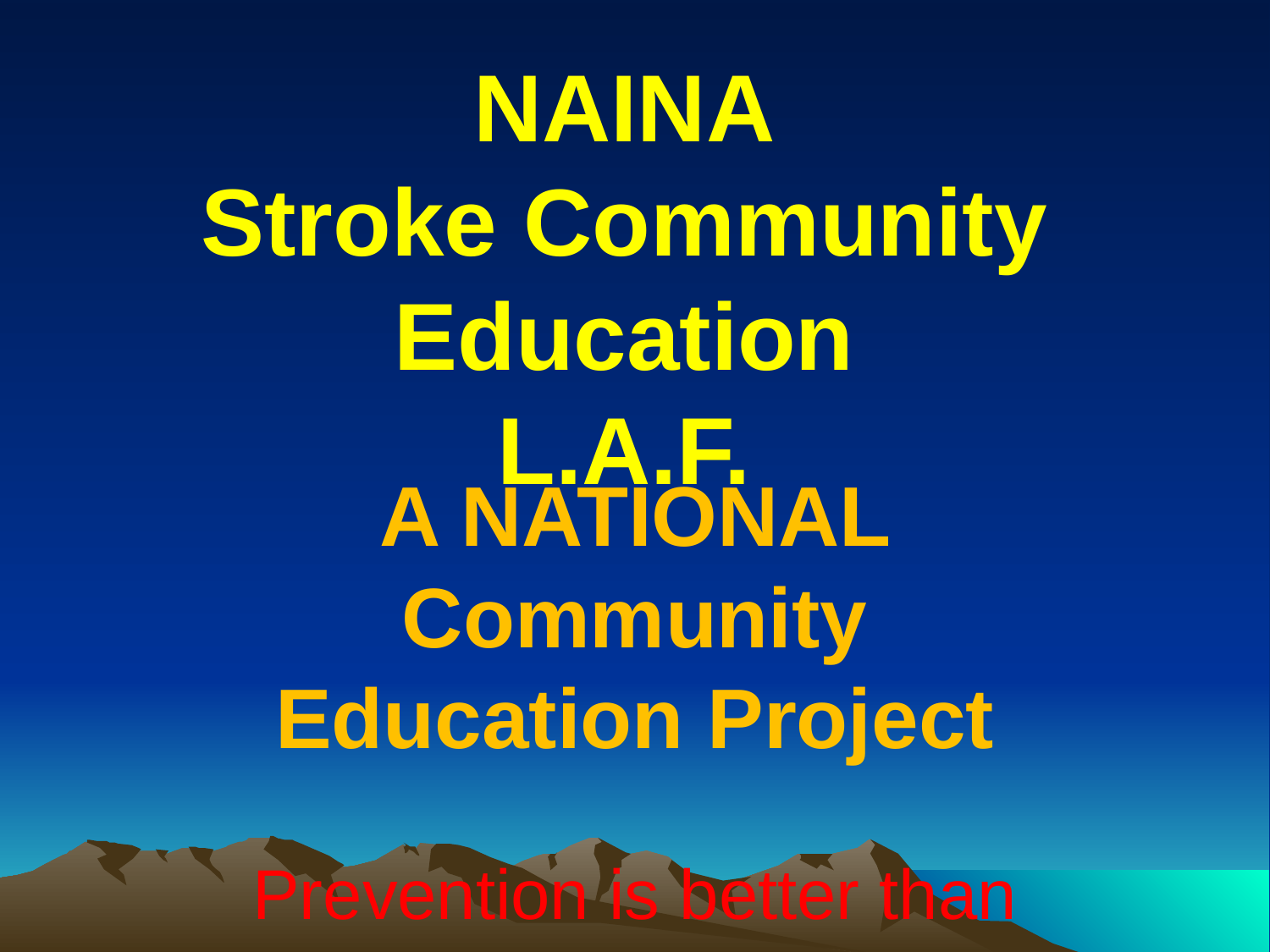

# NAINA Stroke Community Education L.A.F.
A NATIONAL Community Education Project

Prevention is better than cure.